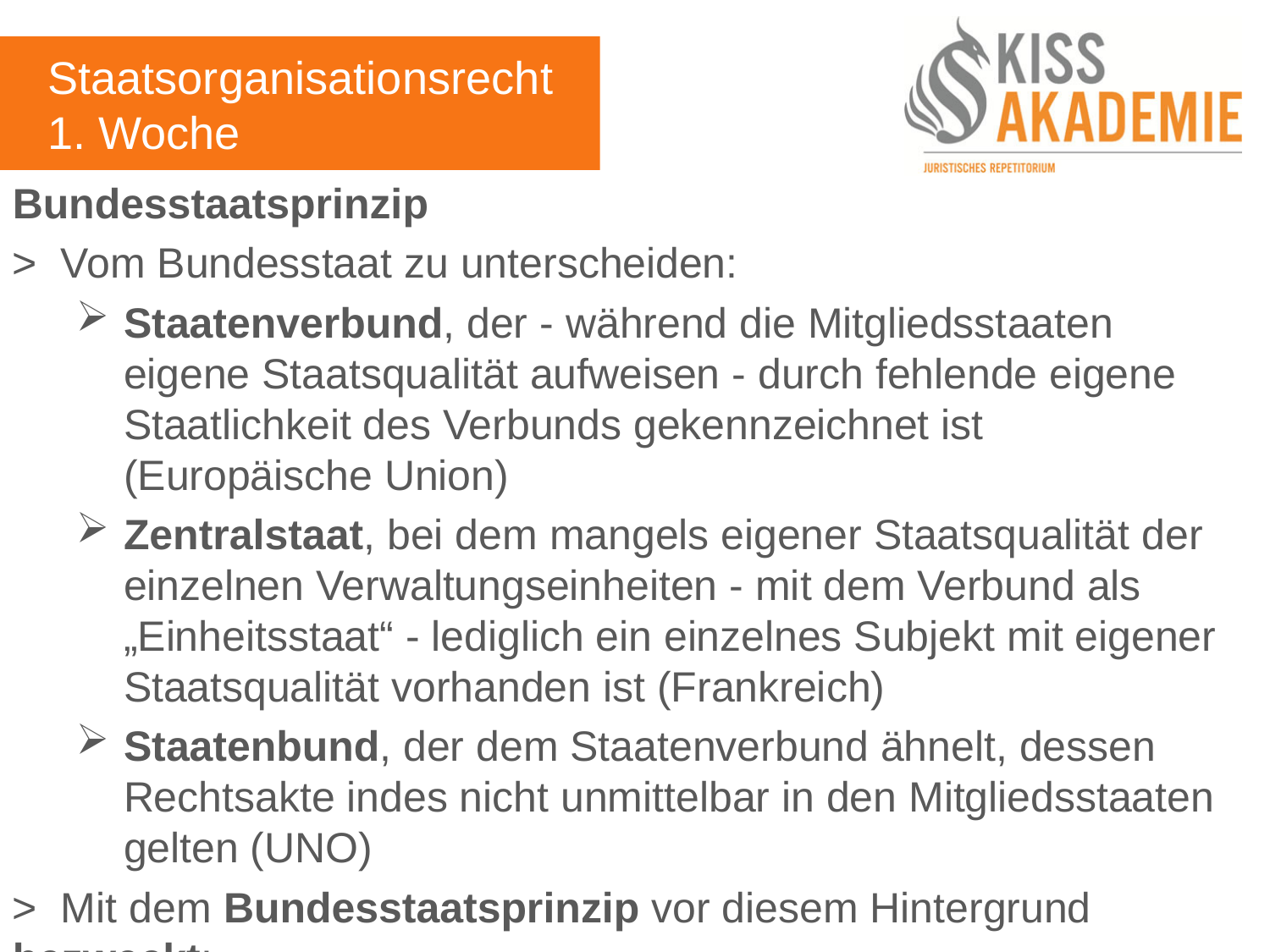

Staatsorganisationsrecht
1. Woche
Bundesstaatsprinzip
>  Vom Bundesstaat zu unterscheiden:
Staatenverbund, der - während die Mitgliedsstaaten eigene Staatsqualität aufweisen - durch fehlende eigene Staatlichkeit des Verbunds gekennzeichnet ist (Europäische Union)
Zentralstaat, bei dem mangels eigener Staatsqualität der einzelnen Verwaltungseinheiten - mit dem Verbund als „Einheitsstaat“ - lediglich ein einzelnes Subjekt mit eigener Staatsqualität vorhanden ist (Frankreich)
Staatenbund, der dem Staatenverbund ähnelt, dessen Rechtsakte indes nicht unmittelbar in den Mitgliedsstaaten gelten (UNO)
>  Mit dem Bundesstaatsprinzip vor diesem Hintergrund bezweckt:
Kompromiss zwischen Staatenverbund und Zentralstaat